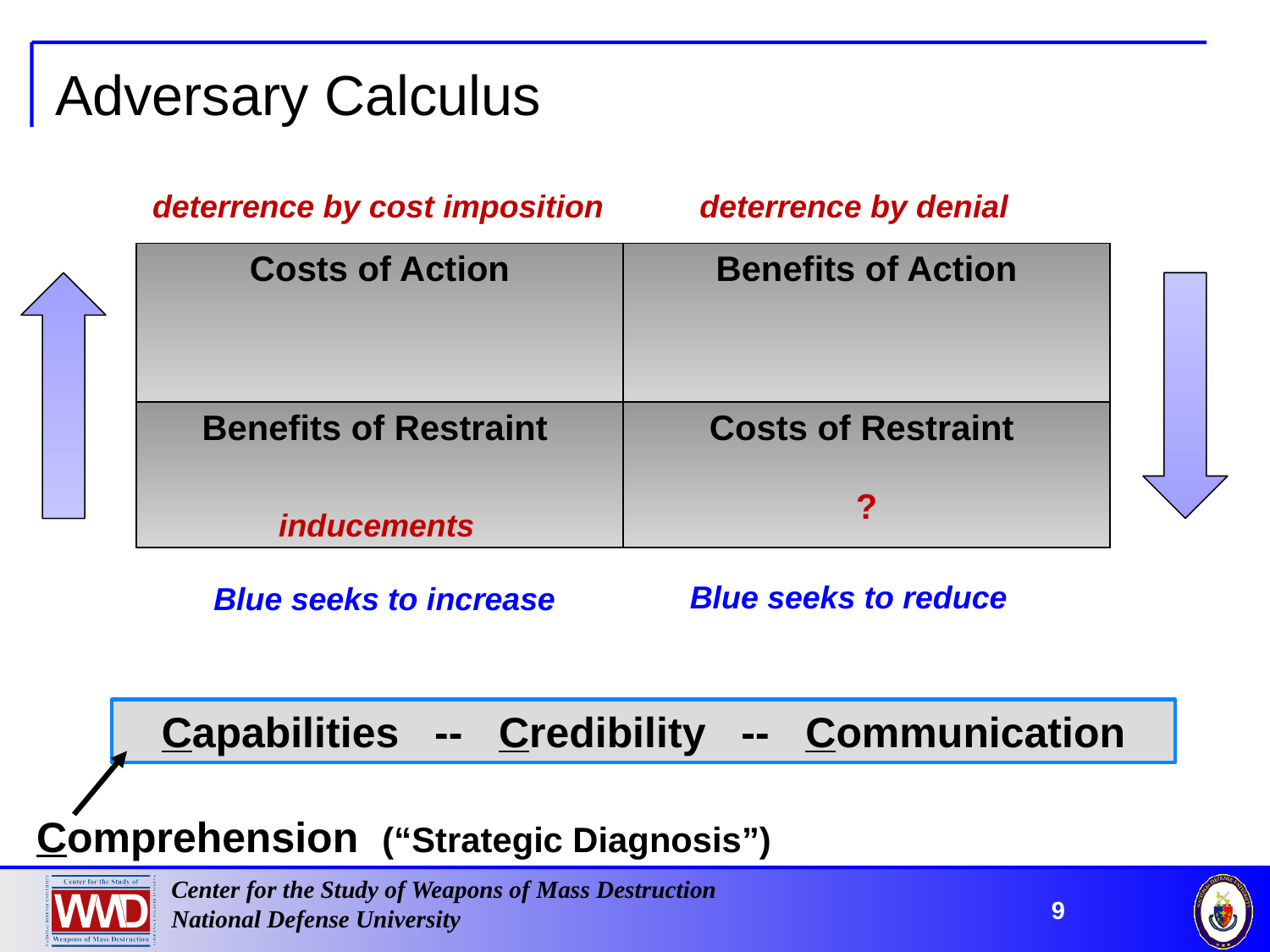

# Adversary Calculus

deterrence by cost imposition
deterrence by denial
| Costs of Action | Benefits of Action |
| --- | --- |
| Benefits of Restraint | Costs of Restraint ? |

inducements
Blue seeks to reduce
Blue seeks to increase
Capabilities   --   Credibility   --   Communication
Comprehension  (“Strategic Diagnosis”)
9